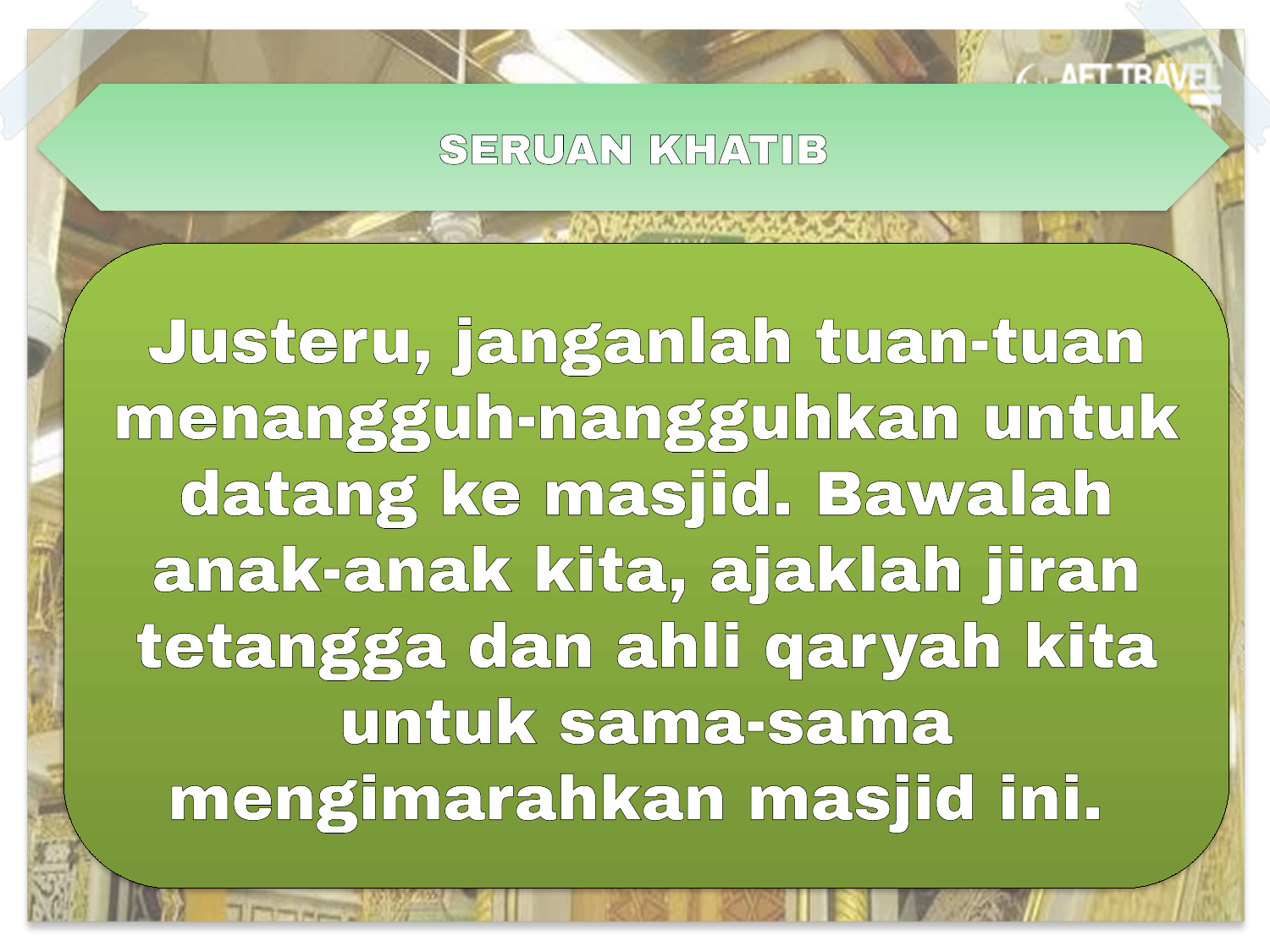

SERUAN KHATIB
Justeru, janganlah tuan-tuan menangguh-nangguhkan untuk datang ke masjid. Bawalah anak-anak kita, ajaklah jiran tetangga dan ahli qaryah kita untuk sama-sama mengimarahkan masjid ini.